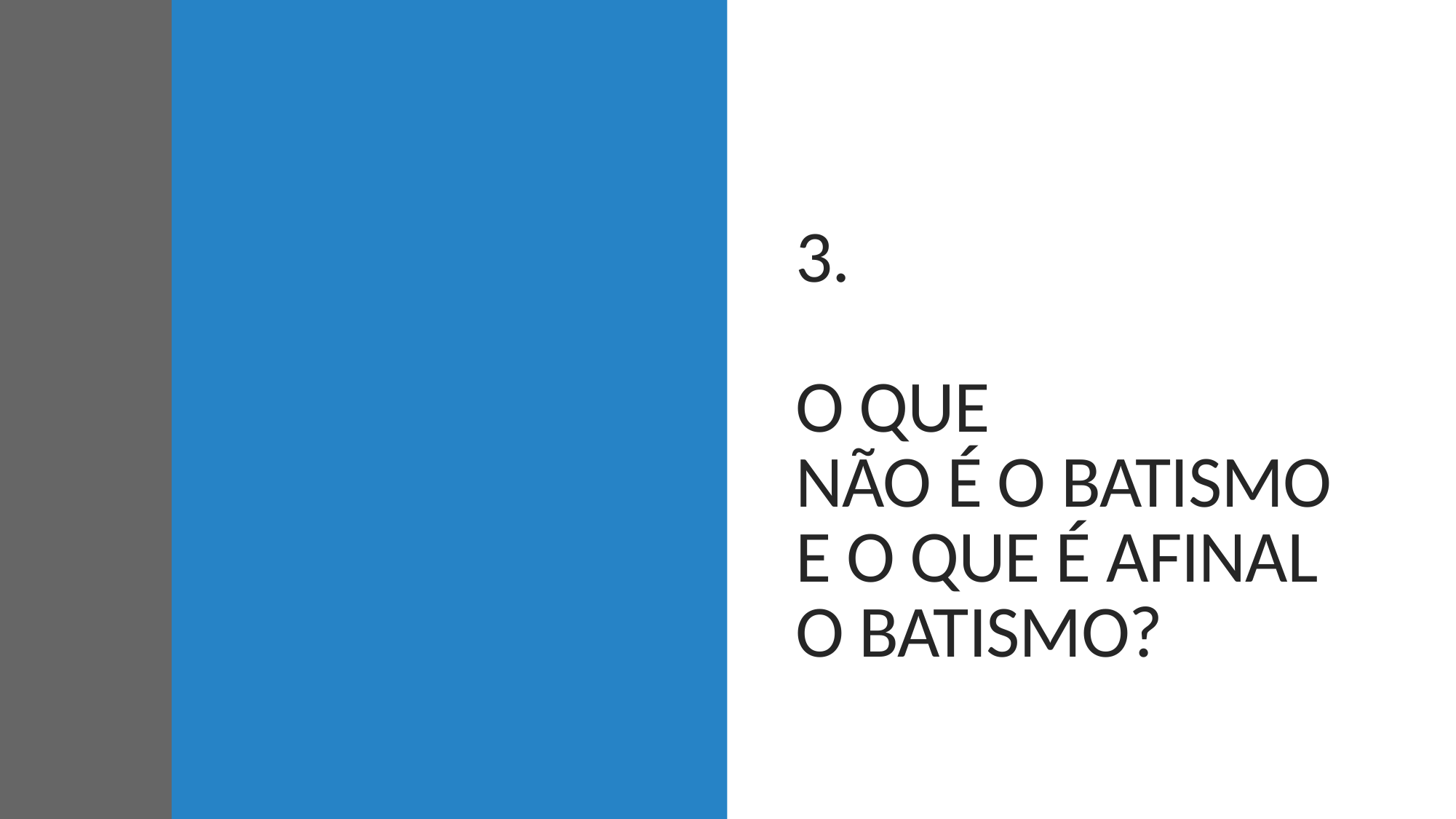

# 3. O que não é o Batismo e o que é afinal o Batismo?